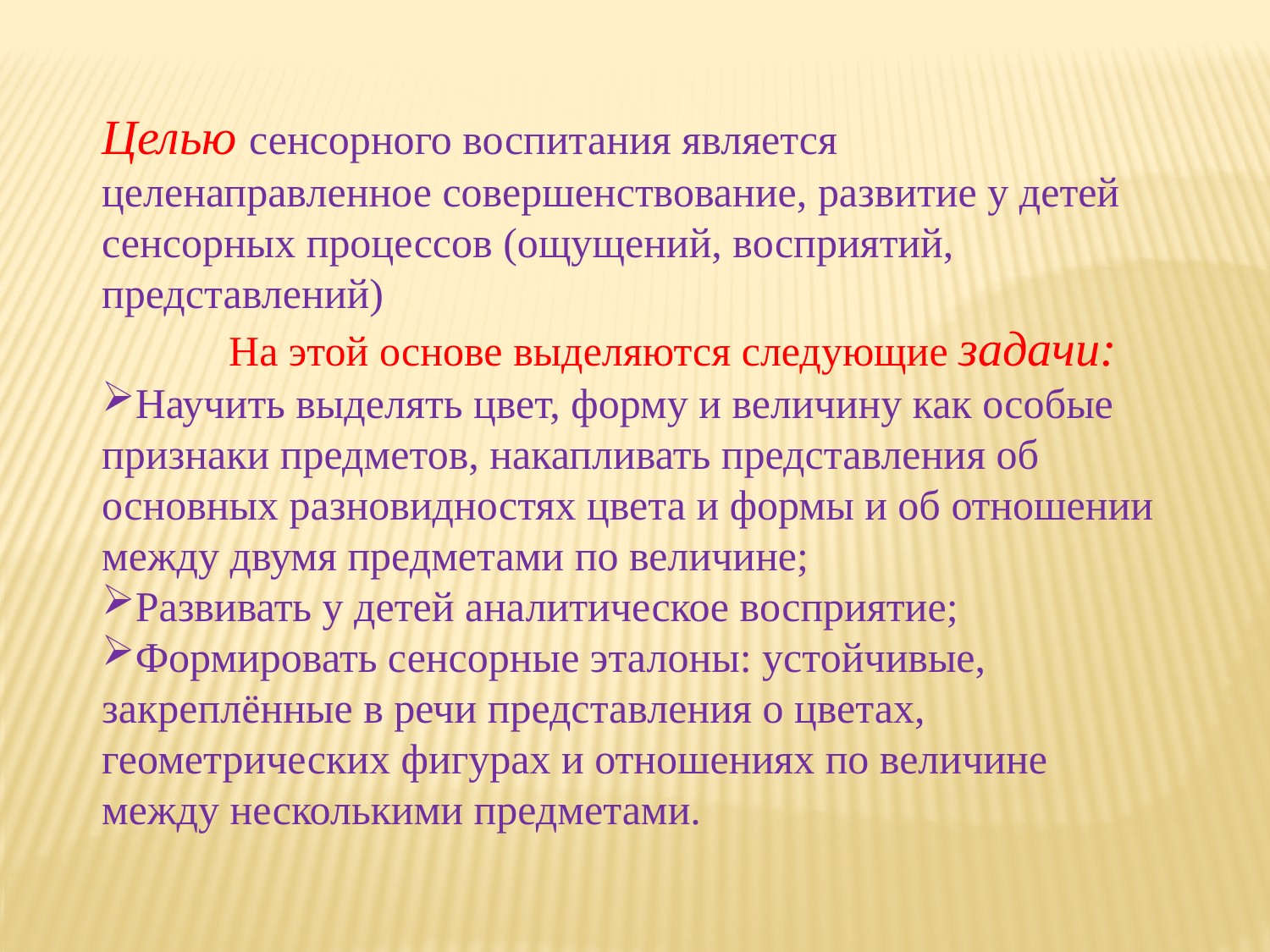

Целью сенсорного воспитания является целенаправленное совершенствование, развитие у детей сенсорных процессов (ощущений, восприятий, представлений)
	На этой основе выделяются следующие задачи:
Научить выделять цвет, форму и величину как особые признаки предметов, накапливать представления об основных разновидностях цвета и формы и об отношении между двумя предметами по величине;
Развивать у детей аналитическое восприятие;
Формировать сенсорные эталоны: устойчивые, закреплённые в речи представления о цветах, геометрических фигурах и отношениях по величине между несколькими предметами.